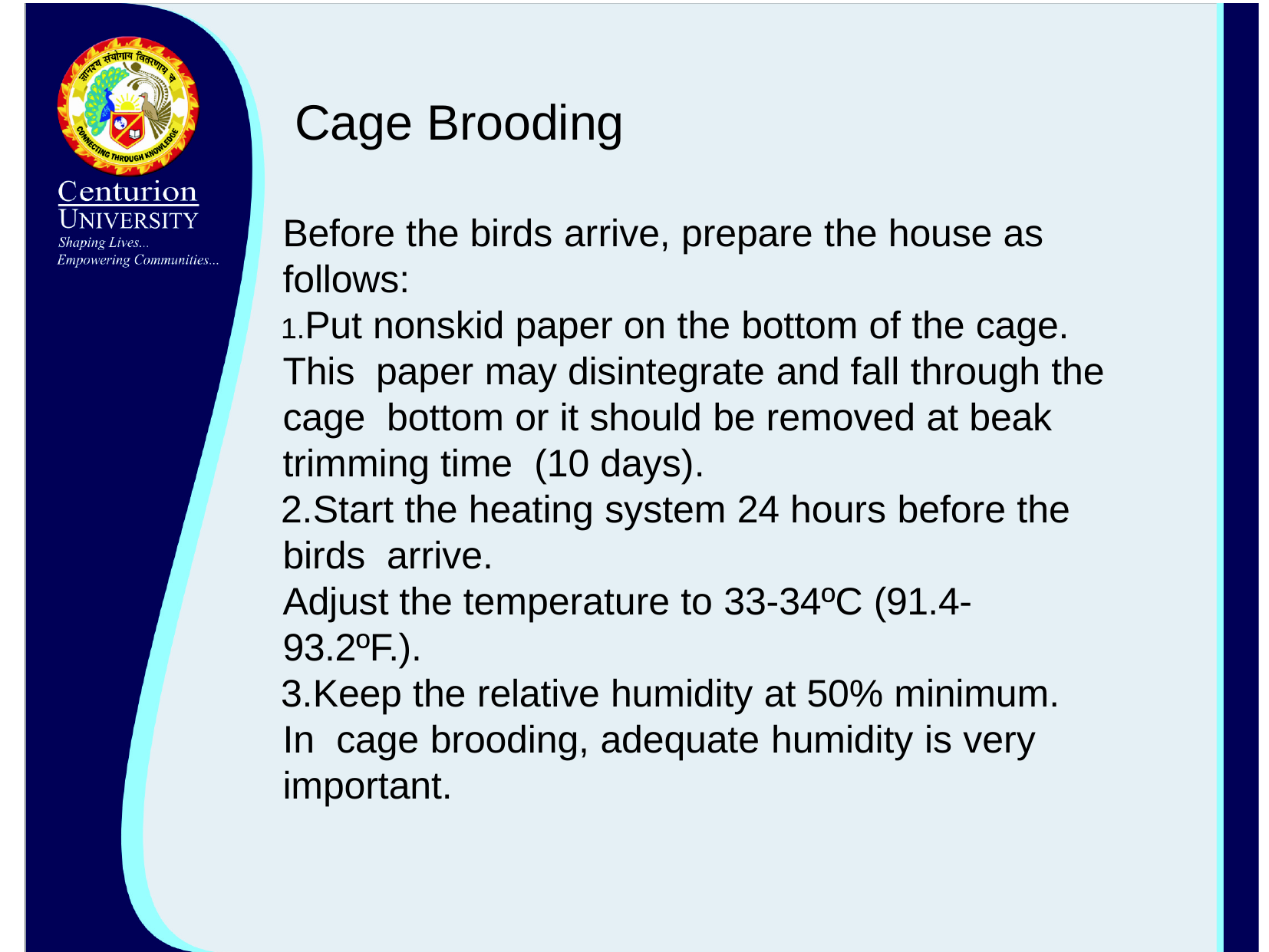

# Cage Brooding
Before the birds arrive, prepare the house as follows:
Put nonskid paper on the bottom of the cage. This  paper may disintegrate and fall through the cage  bottom or it should be removed at beak trimming time  (10 days).
Start the heating system 24 hours before the birds  arrive.
Adjust the temperature to 33-34ºC (91.4-93.2ºF.).
Keep the relative humidity at 50% minimum. In  cage brooding, adequate humidity is very important.